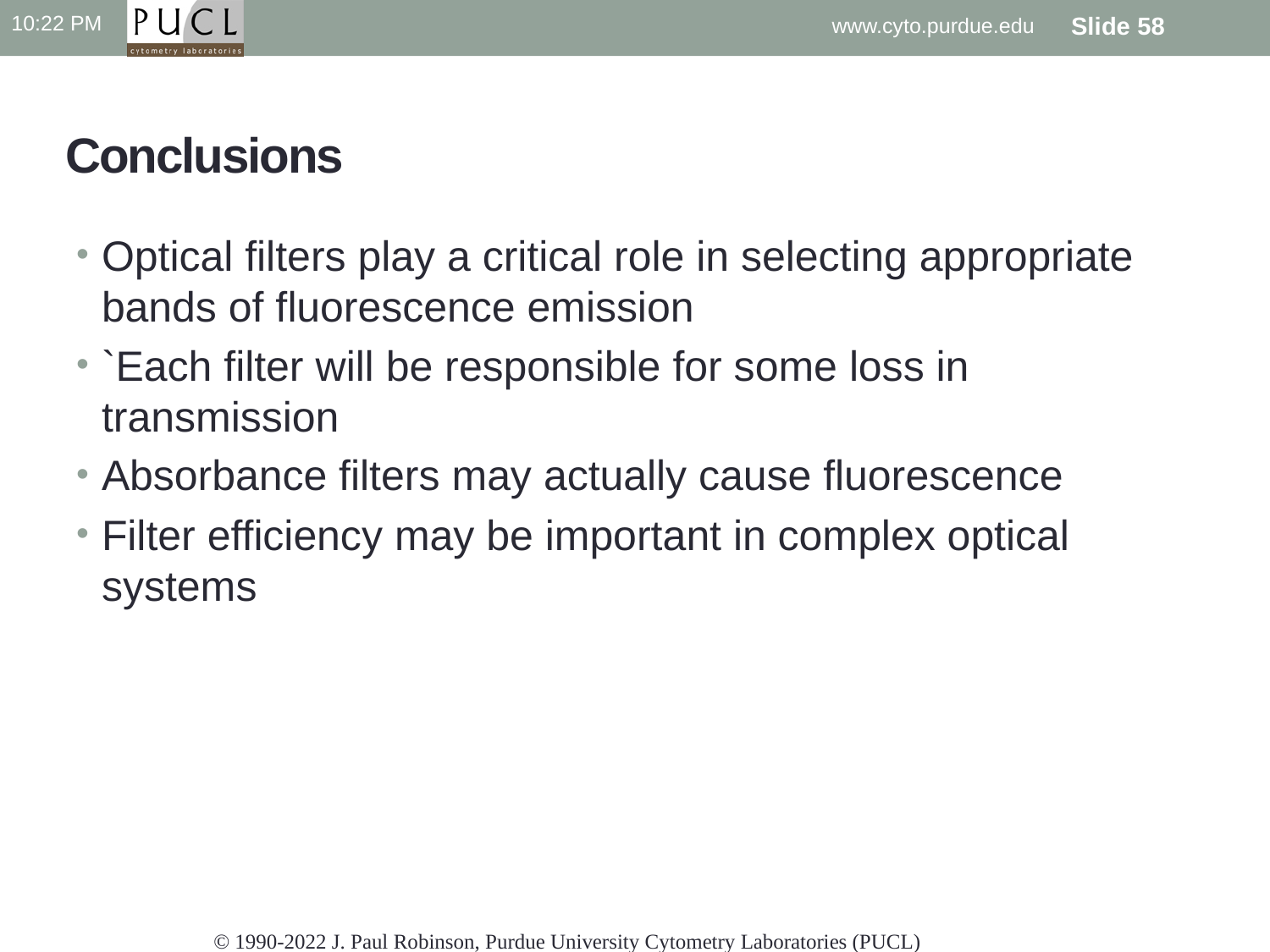

10:22 PM
www.cyto.purdue.edu
Slide 58
# Conclusions
Optical filters play a critical role in selecting appropriate bands of fluorescence emission
`Each filter will be responsible for some loss in transmission
Absorbance filters may actually cause fluorescence
Filter efficiency may be important in complex optical systems